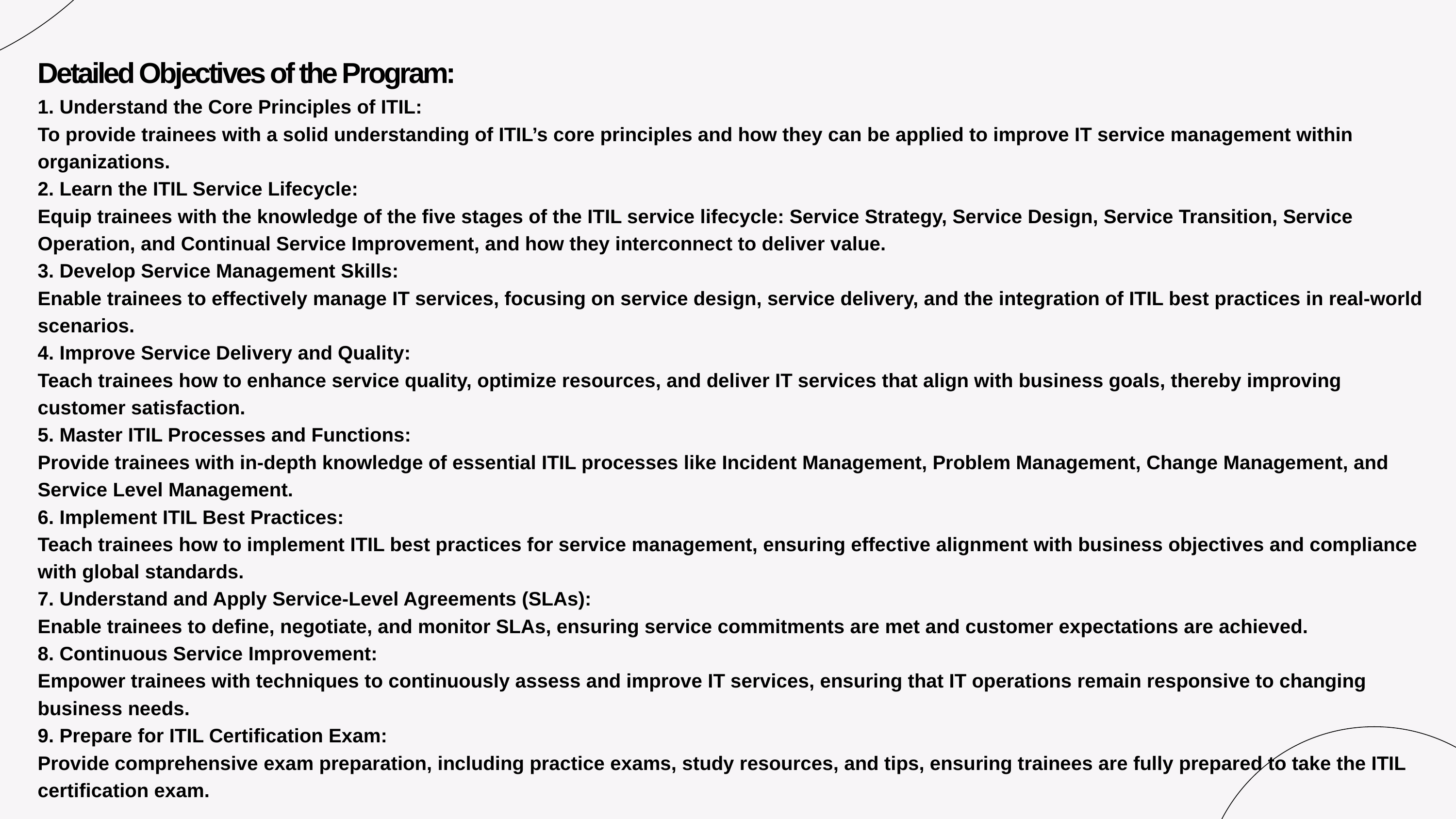

Detailed Objectives of the Program:

1. Understand the Core Principles of ITIL:
To provide trainees with a solid understanding of ITIL’s core principles and how they can be applied to improve IT service management within organizations.
2. Learn the ITIL Service Lifecycle:
Equip trainees with the knowledge of the five stages of the ITIL service lifecycle: Service Strategy, Service Design, Service Transition, Service Operation, and Continual Service Improvement, and how they interconnect to deliver value.
3. Develop Service Management Skills:
Enable trainees to effectively manage IT services, focusing on service design, service delivery, and the integration of ITIL best practices in real-world scenarios.
4. Improve Service Delivery and Quality:
Teach trainees how to enhance service quality, optimize resources, and deliver IT services that align with business goals, thereby improving customer satisfaction.
5. Master ITIL Processes and Functions:
Provide trainees with in-depth knowledge of essential ITIL processes like Incident Management, Problem Management, Change Management, and Service Level Management.
6. Implement ITIL Best Practices:
Teach trainees how to implement ITIL best practices for service management, ensuring effective alignment with business objectives and compliance with global standards.
7. Understand and Apply Service-Level Agreements (SLAs):
Enable trainees to define, negotiate, and monitor SLAs, ensuring service commitments are met and customer expectations are achieved.
8. Continuous Service Improvement:
Empower trainees with techniques to continuously assess and improve IT services, ensuring that IT operations remain responsive to changing business needs.
9. Prepare for ITIL Certification Exam:
Provide comprehensive exam preparation, including practice exams, study resources, and tips, ensuring trainees are fully prepared to take the ITIL certification exam.

10. Integrate ITIL with Other Frameworks:
Teach trainees how to integrate ITIL with other frameworks like Agile and DevOps, enhancing overall IT service management and responsiveness to business demands.